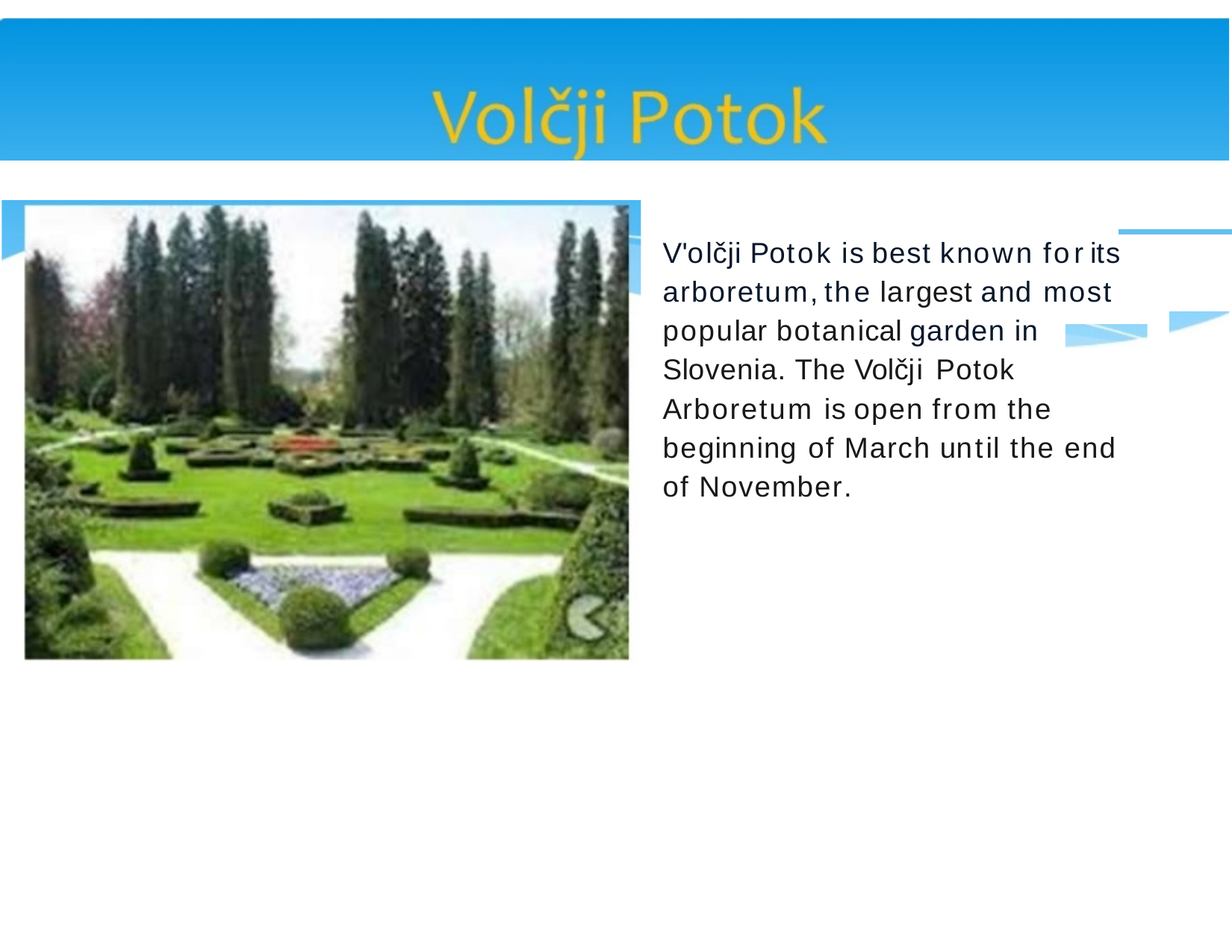

V'olčjiPotok is best known forits arboretum,the largest and most popular botanical garden in Slovenia. The Volčji Potok Arboretum is open from the beginning of March until the end of November.